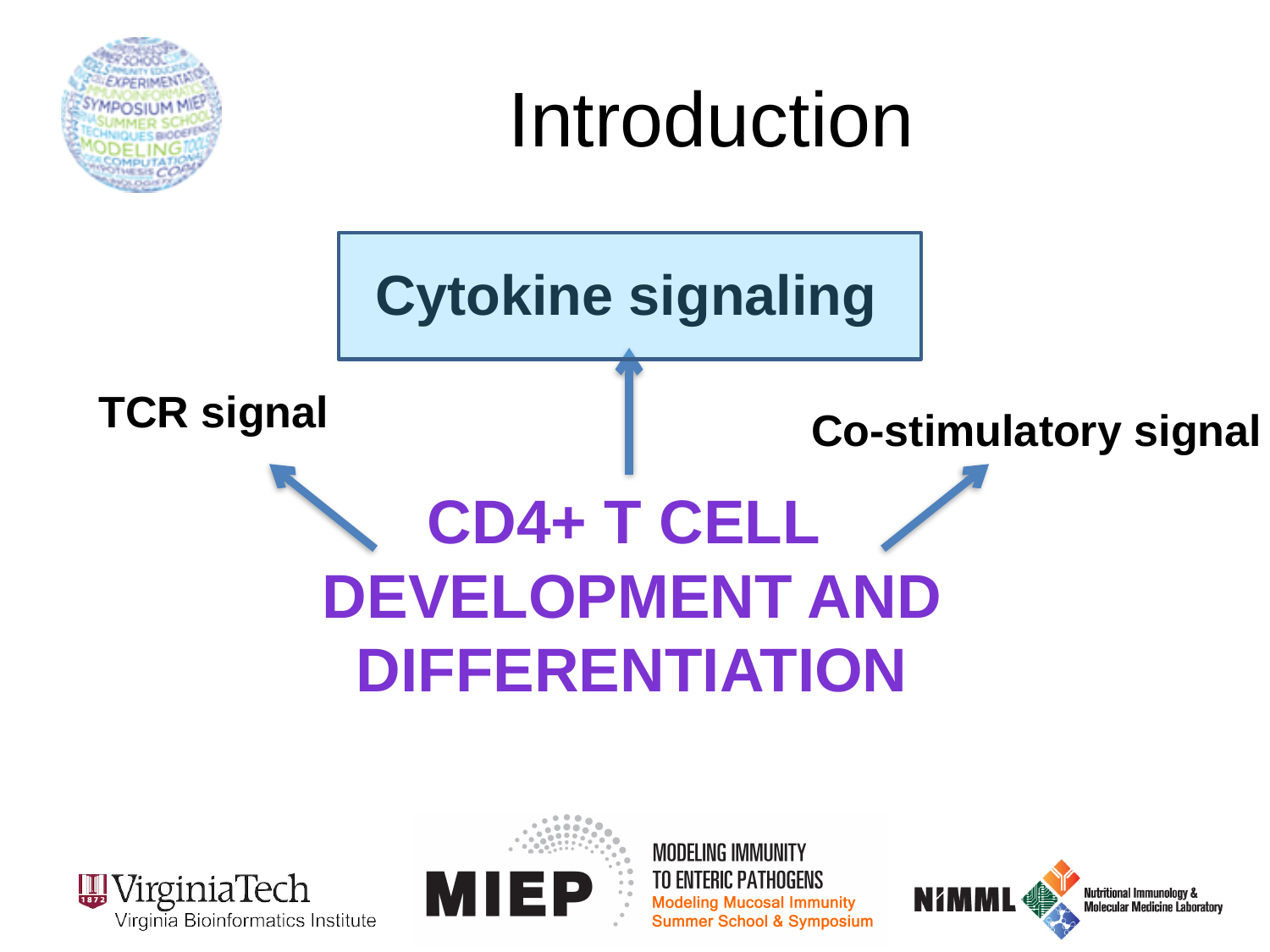

# Introduction

Cytokine signaling
TCR signal
Co-stimulatory signal
CD4+ T cell
development and differentiation